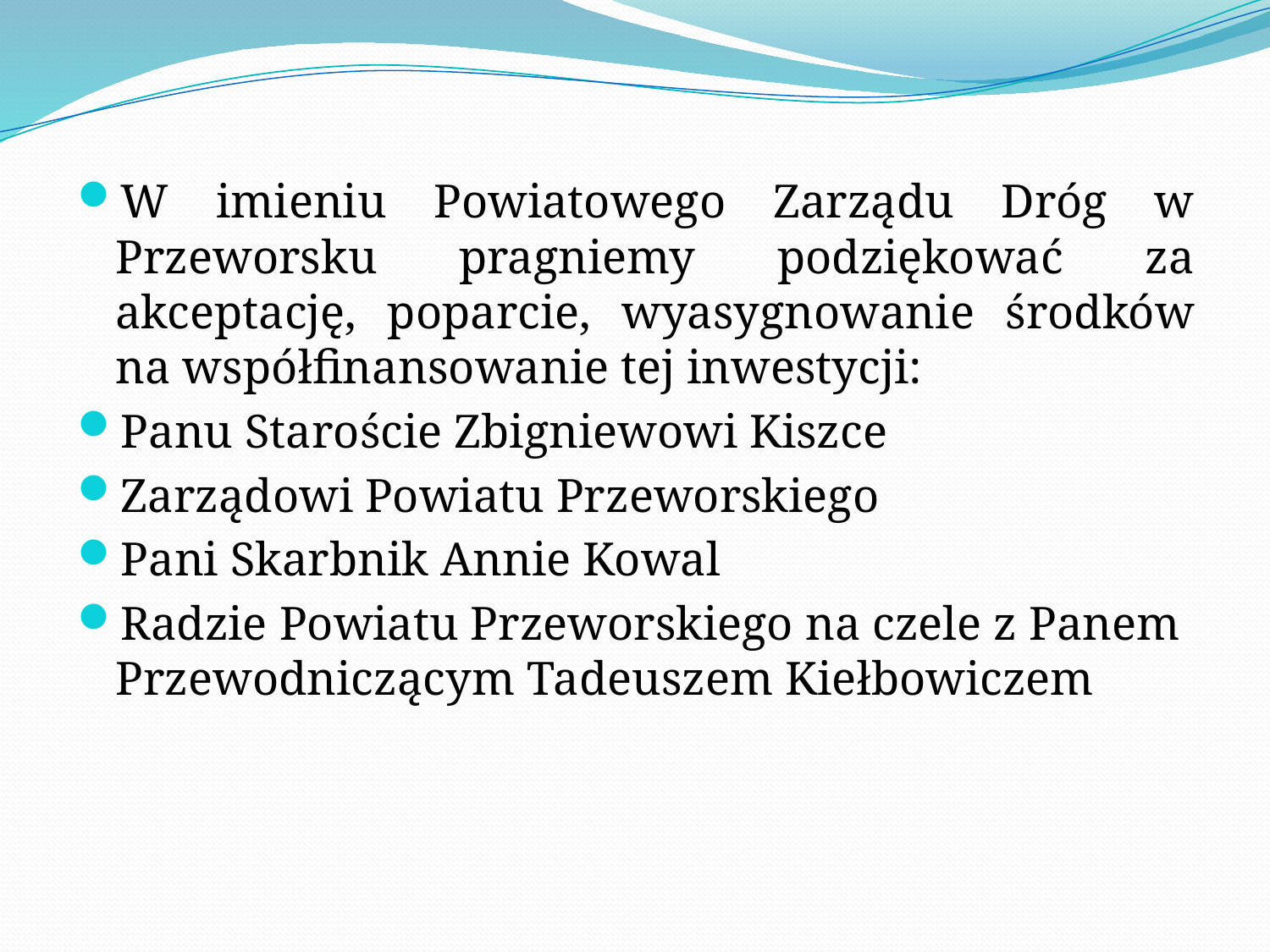

W imieniu Powiatowego Zarządu Dróg w Przeworsku pragniemy podziękować za akceptację, poparcie, wyasygnowanie środków na współfinansowanie tej inwestycji:
Panu Staroście Zbigniewowi Kiszce
Zarządowi Powiatu Przeworskiego
Pani Skarbnik Annie Kowal
Radzie Powiatu Przeworskiego na czele z Panem Przewodniczącym Tadeuszem Kiełbowiczem